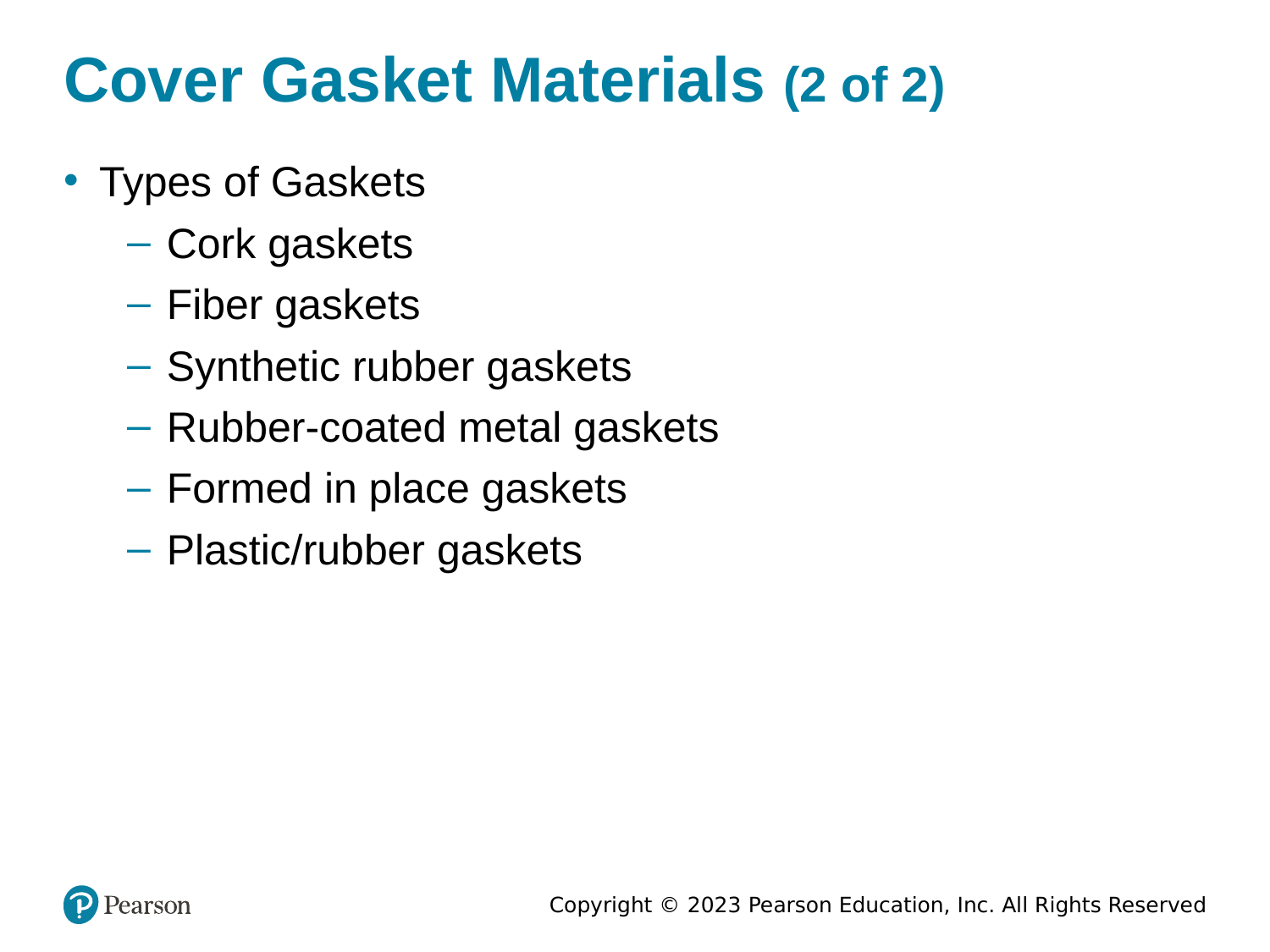

# Cover Gasket Materials (2 of 2)
Types of Gaskets
Cork gaskets
Fiber gaskets
Synthetic rubber gaskets
Rubber-coated metal gaskets
Formed in place gaskets
Plastic/rubber gaskets